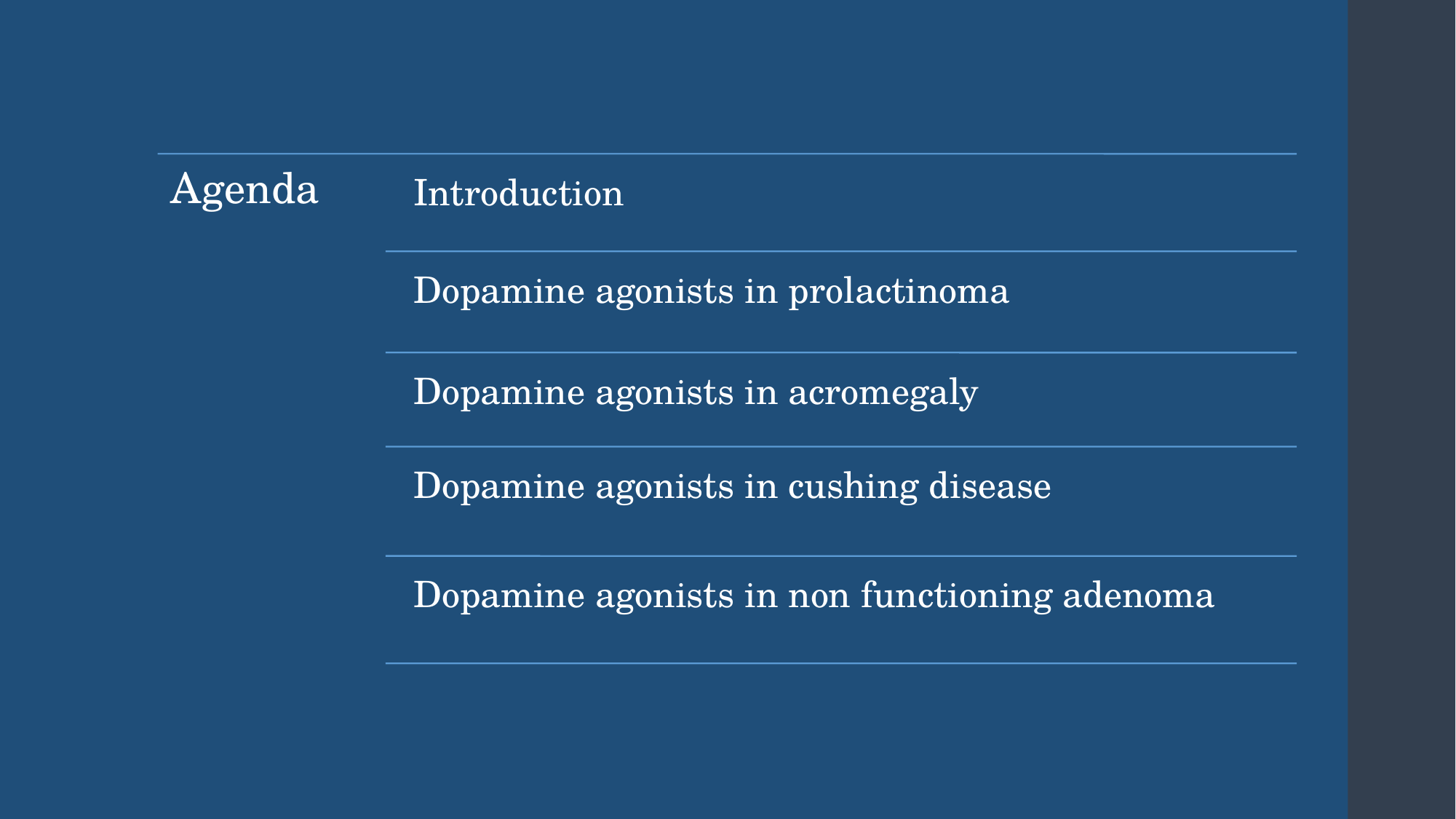

Agenda
Introduction
Dopamine agonists in prolactinoma
Dopamine agonists in acromegaly
Dopamine agonists in cushing disease
Dopamine agonists in non functioning adenoma